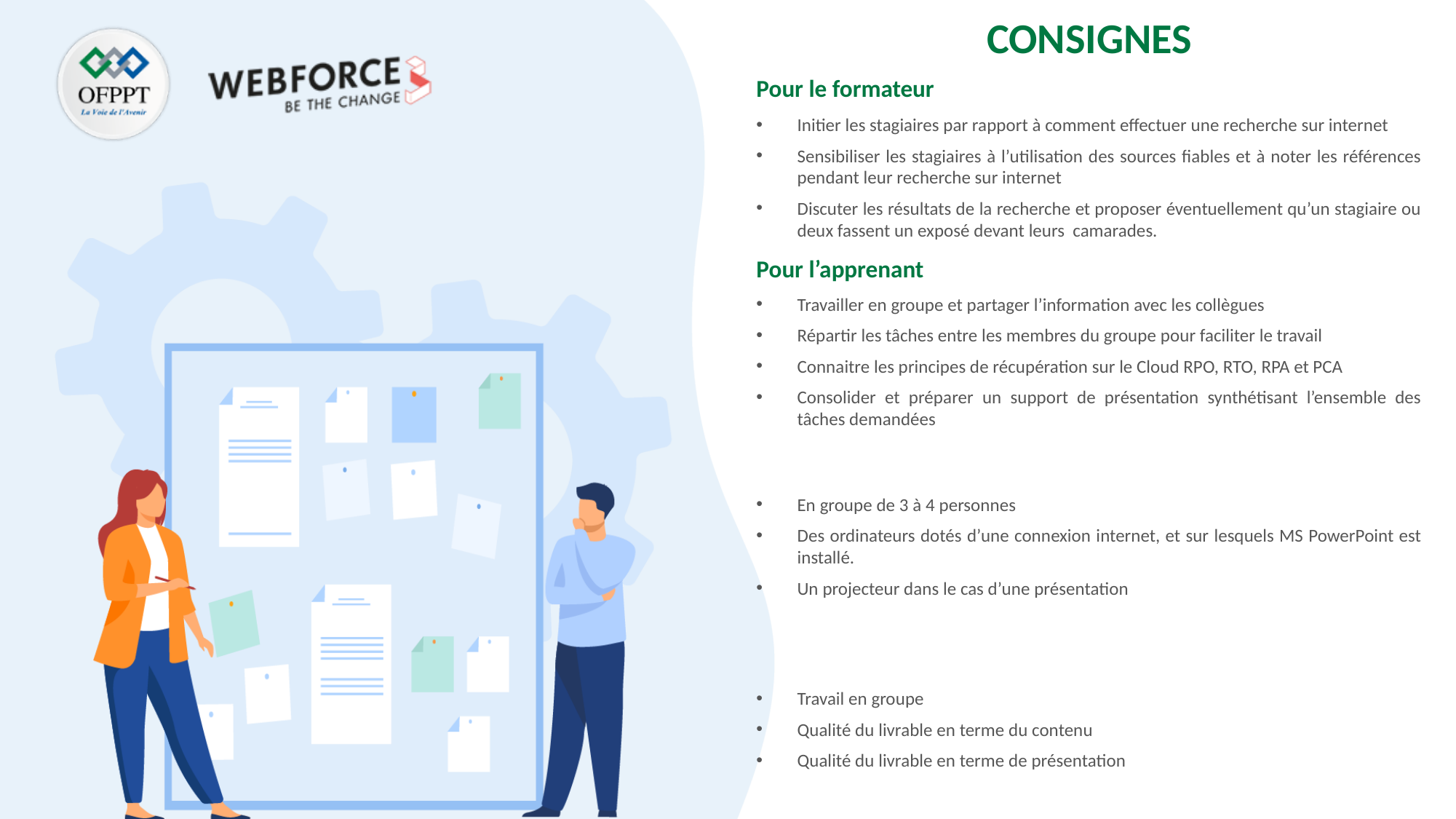

Pour le formateur
Initier les stagiaires par rapport à comment effectuer une recherche sur internet
Sensibiliser les stagiaires à l’utilisation des sources fiables et à noter les références pendant leur recherche sur internet
Discuter les résultats de la recherche et proposer éventuellement qu’un stagiaire ou deux fassent un exposé devant leurs  camarades.
Pour l’apprenant
Travailler en groupe et partager l’information avec les collègues
Répartir les tâches entre les membres du groupe pour faciliter le travail
Connaitre les principes de récupération sur le Cloud RPO, RTO, RPA et PCA
Consolider et préparer un support de présentation synthétisant l’ensemble des tâches demandées

En groupe de 3 à 4 personnes
Des ordinateurs dotés d’une connexion internet, et sur lesquels MS PowerPoint est installé.
Un projecteur dans le cas d’une présentation

Travail en groupe
Qualité du livrable en terme du contenu
Qualité du livrable en terme de présentation